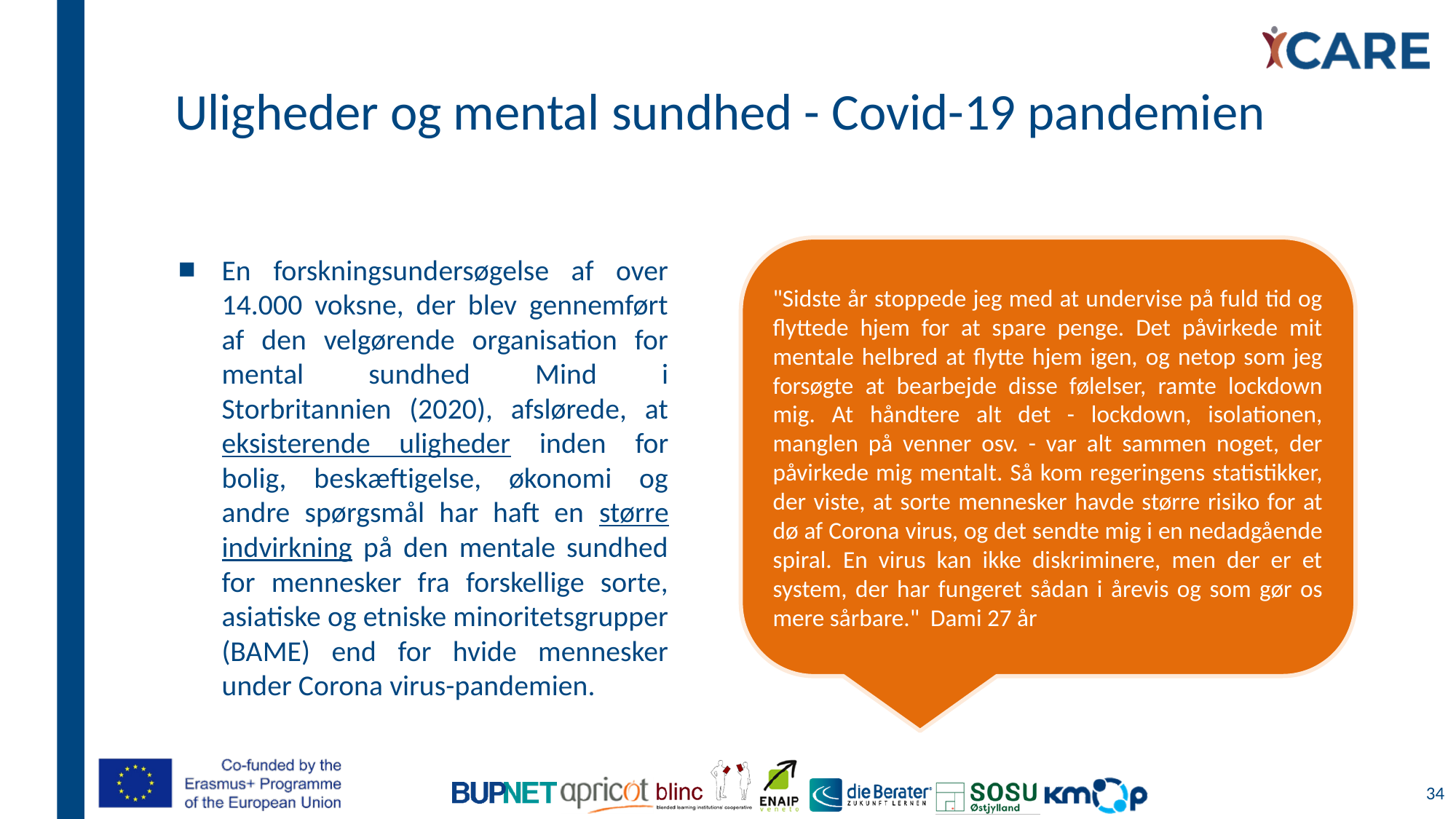

# Uligheder og mental sundhed - Covid-19 pandemien

"Sidste år stoppede jeg med at undervise på fuld tid og flyttede hjem for at spare penge. Det påvirkede mit mentale helbred at flytte hjem igen, og netop som jeg forsøgte at bearbejde disse følelser, ramte lockdown mig. At håndtere alt det - lockdown, isolationen, manglen på venner osv. - var alt sammen noget, der påvirkede mig mentalt. Så kom regeringens statistikker, der viste, at sorte mennesker havde større risiko for at dø af Corona virus, og det sendte mig i en nedadgående spiral. En virus kan ikke diskriminere, men der er et system, der har fungeret sådan i årevis og som gør os mere sårbare."  Dami 27 år

En forskningsundersøgelse af over 14.000 voksne, der blev gennemført af den velgørende organisation for mental sundhed Mind i Storbritannien (2020), afslørede, at eksisterende uligheder inden for bolig, beskæftigelse, økonomi og andre spørgsmål har haft en større indvirkning på den mentale sundhed for mennesker fra forskellige sorte, asiatiske og etniske minoritetsgrupper (BAME) end for hvide mennesker under Corona virus-pandemien.
34